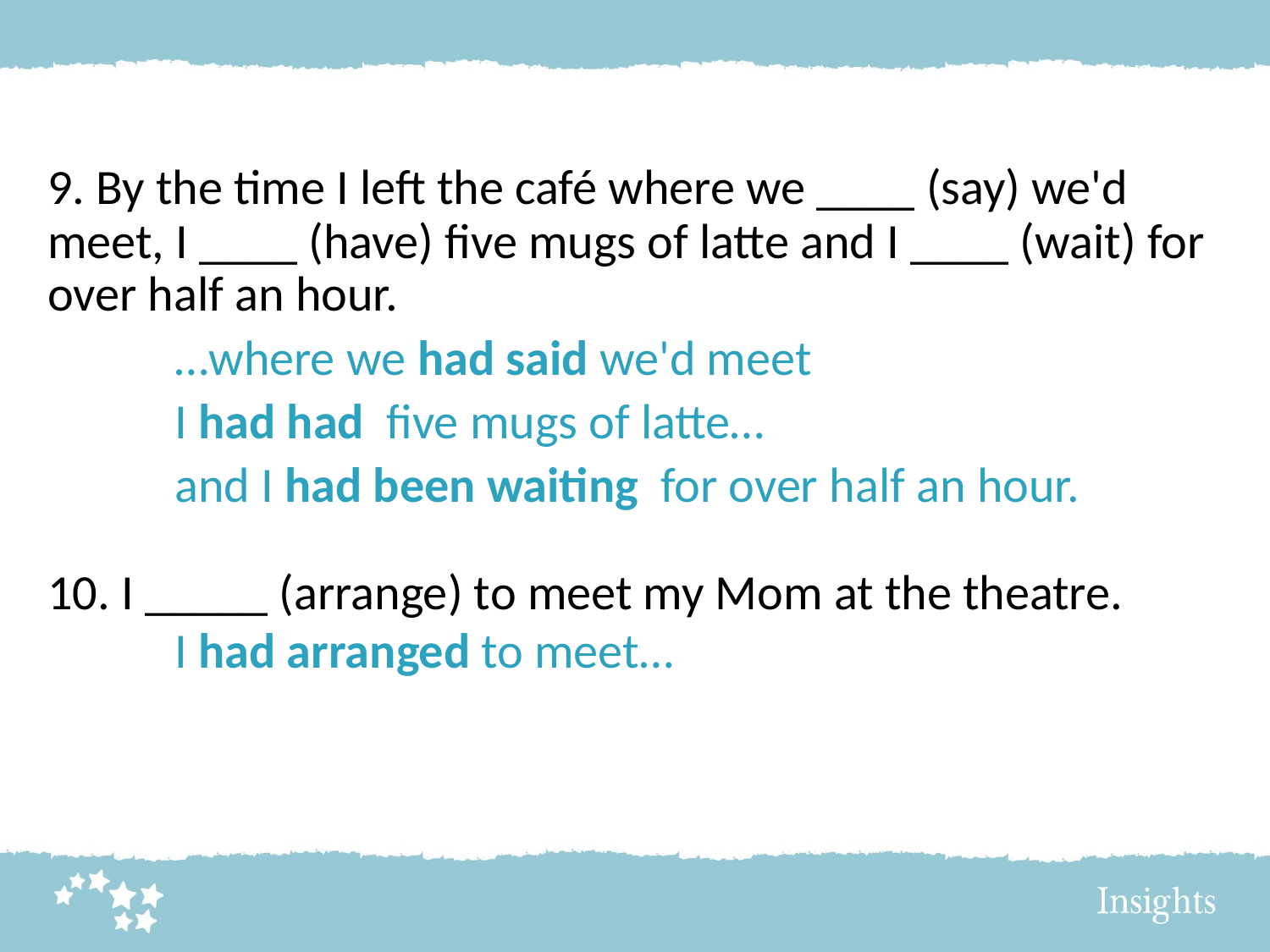

9. By the time I left the café where we ____ (say) we'd meet, I ____ (have) five mugs of latte and I ____ (wait) for over half an hour.
	…where we had said we'd meet
	I had had  five mugs of latte…
	and I had been waiting  for over half an hour.

10. I _____ (arrange) to meet my Mom at the theatre.
	I had arranged to meet…